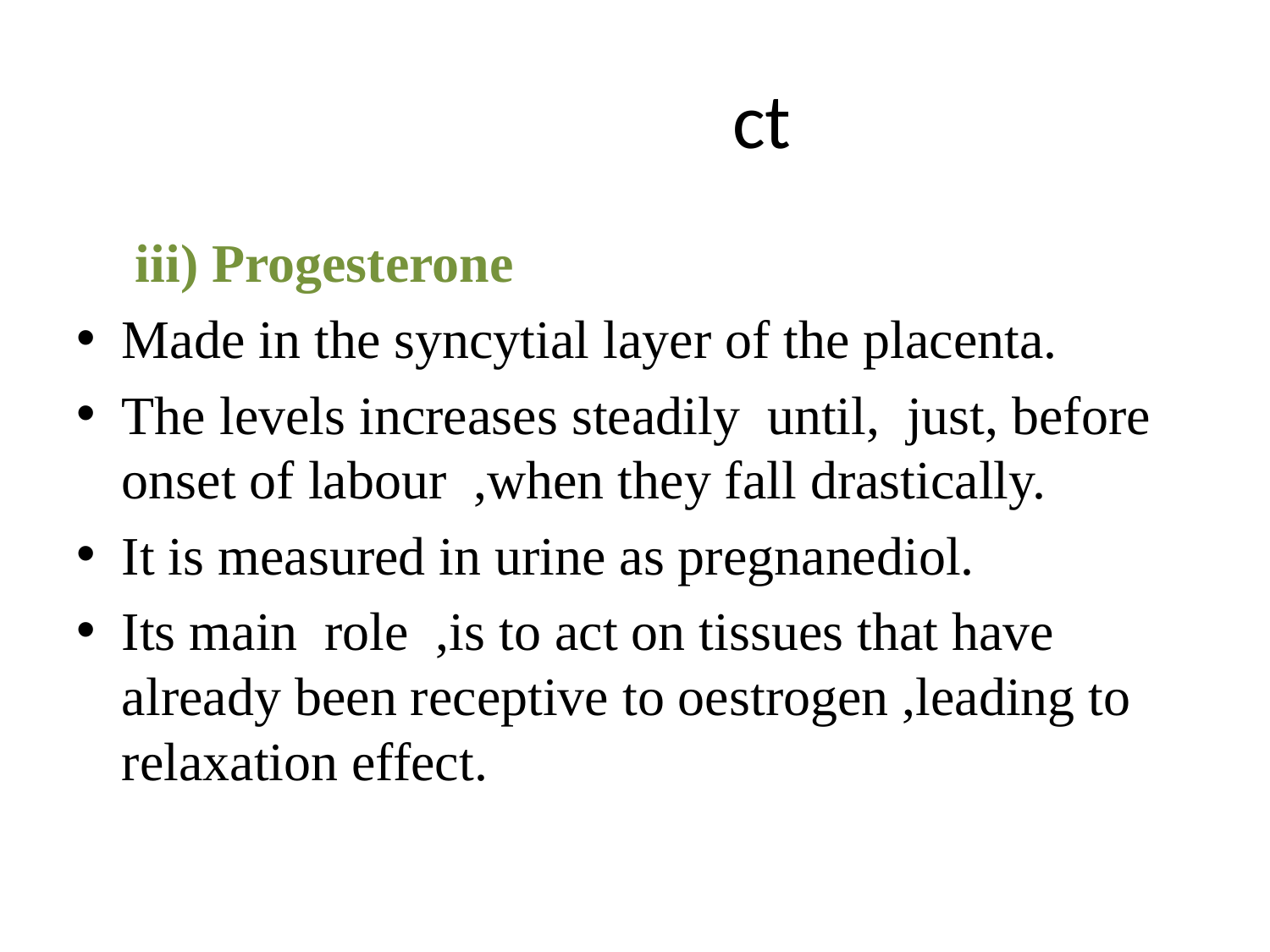

# ct
	 iii) Progesterone
Made in the syncytial layer of the placenta.
The levels increases steadily  until,  just, before onset of labour  ,when they fall drastically.
It is measured in urine as pregnanediol.
Its main  role  ,is to act on tissues that have already been receptive to oestrogen ,leading to relaxation effect.